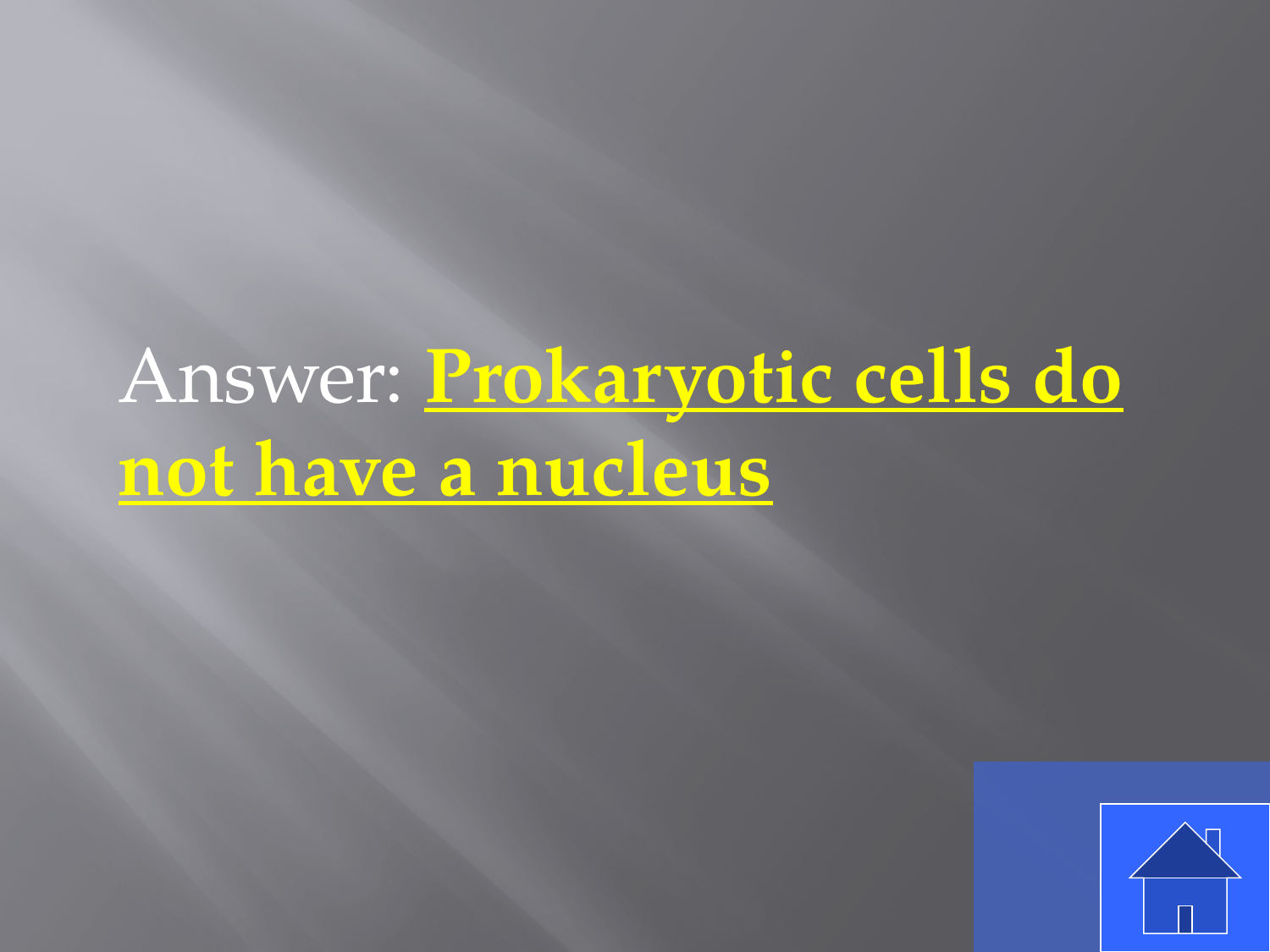

Answer: Prokaryotic cells do not have a nucleus

18